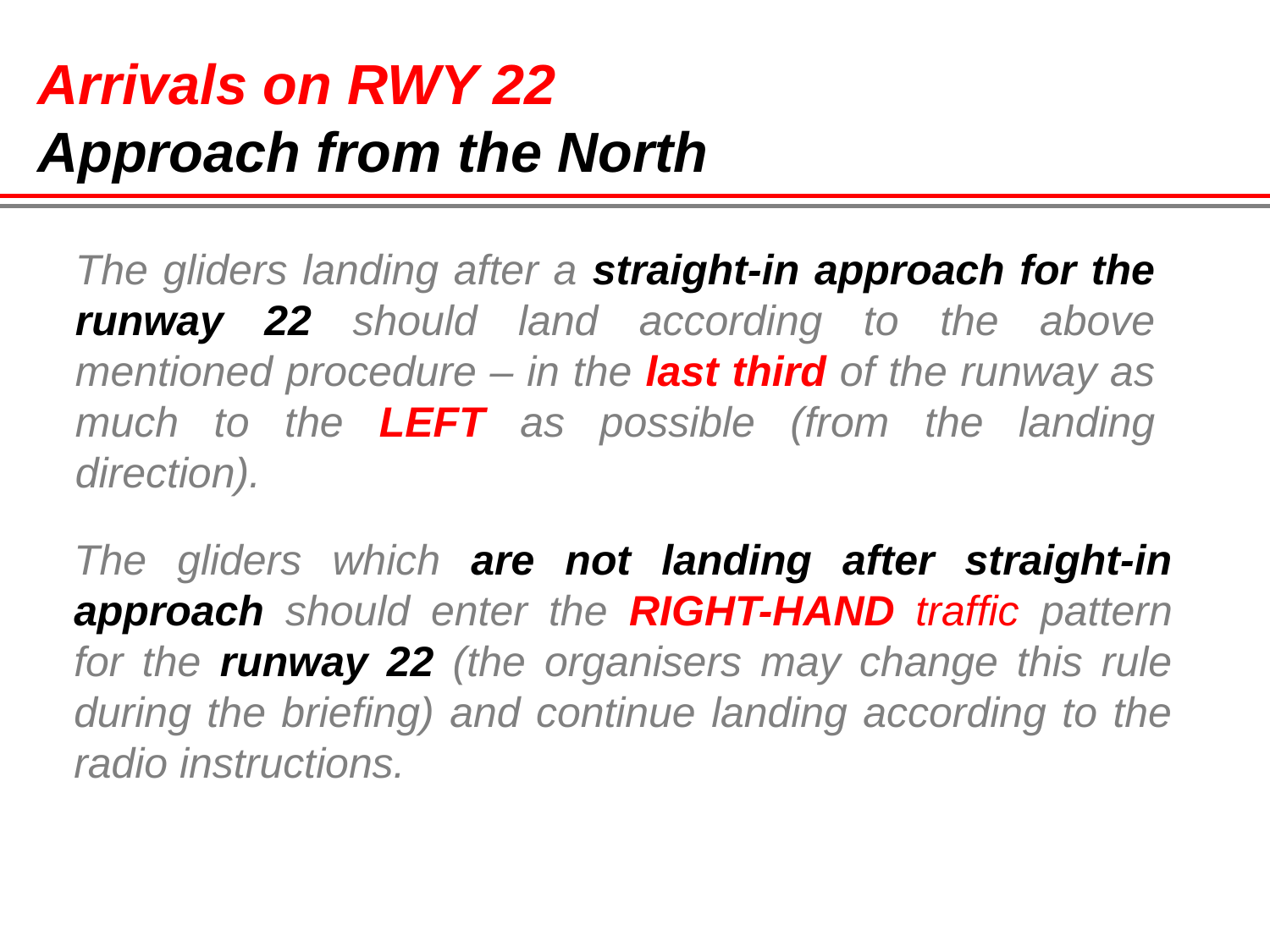

Arrivals on RWY 22
Approach from the North
	The gliders landing after a straight-in approach for the runway 22 should land according to the above mentioned procedure – in the last third of the runway as much to the LEFT as possible (from the landing direction).
The gliders which are not landing after straight-in approach should enter the RIGHT-HAND traffic pattern for the runway 22 (the organisers may change this rule during the briefing) and continue landing according to the radio instructions.